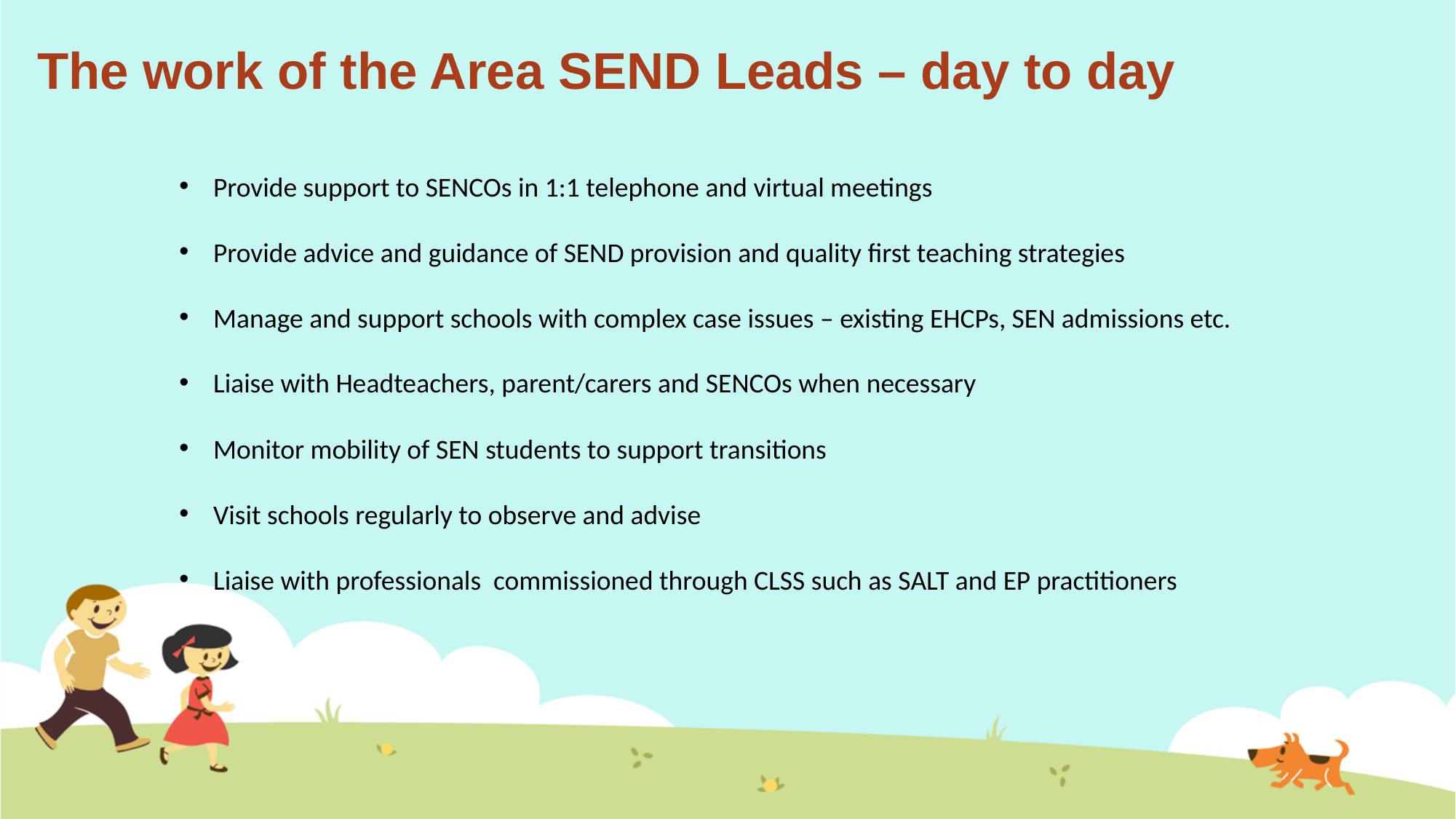

# The work of the Area SEND Leads – day to day
Provide support to SENCOs in 1:1 telephone and virtual meetings

Provide advice and guidance of SEND provision and quality first teaching strategies

Manage and support schools with complex case issues – existing EHCPs, SEN admissions etc.

Liaise with Headteachers, parent/carers and SENCOs when necessary

Monitor mobility of SEN students to support transitions

Visit schools regularly to observe and advise

Liaise with professionals  commissioned through CLSS such as SALT and EP practitioners